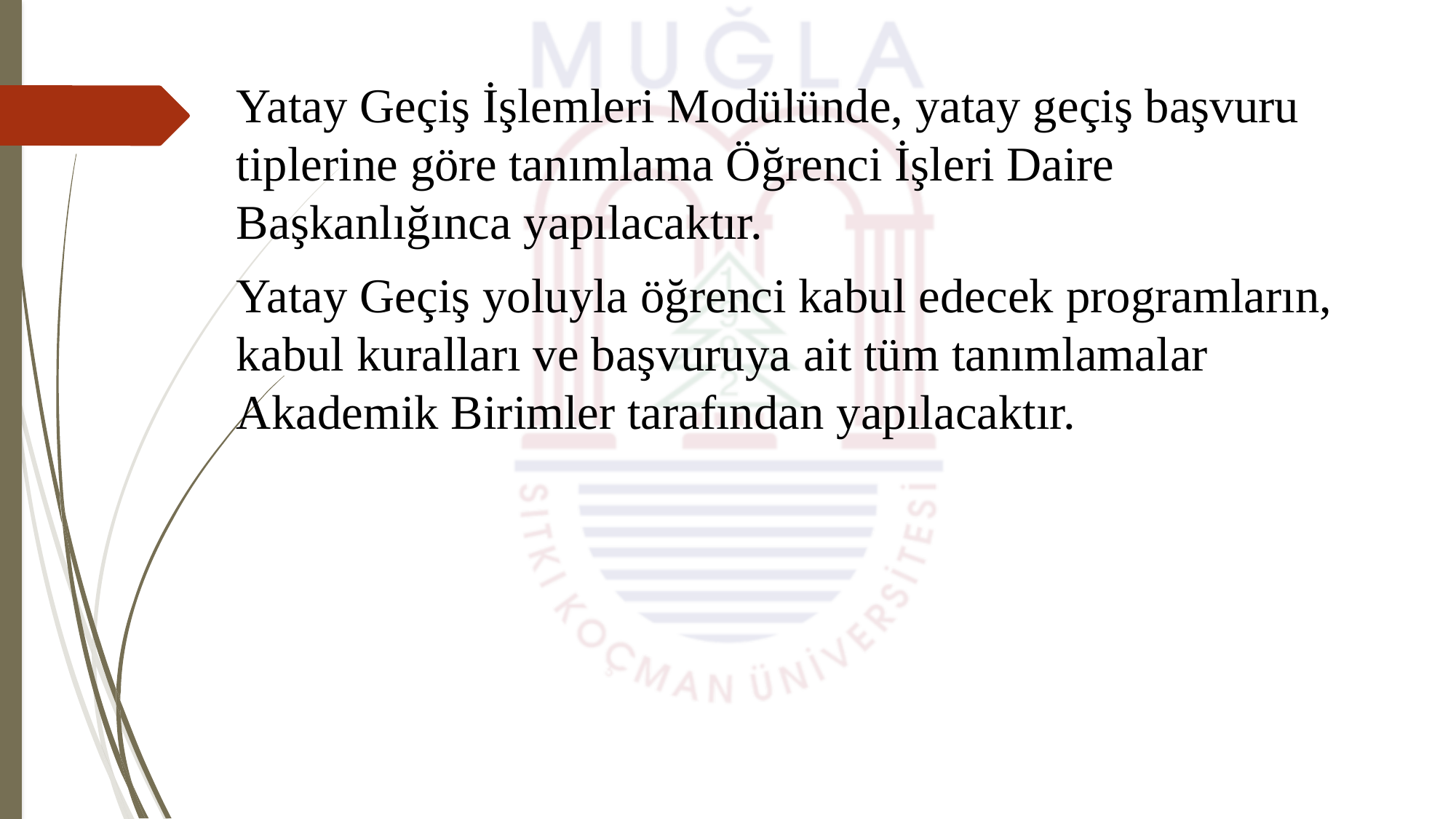

Yatay Geçiş İşlemleri Modülünde, yatay geçiş başvuru tiplerine göre tanımlama Öğrenci İşleri Daire Başkanlığınca yapılacaktır.
Yatay Geçiş yoluyla öğrenci kabul edecek programların, kabul kuralları ve başvuruya ait tüm tanımlamalar Akademik Birimler tarafından yapılacaktır.